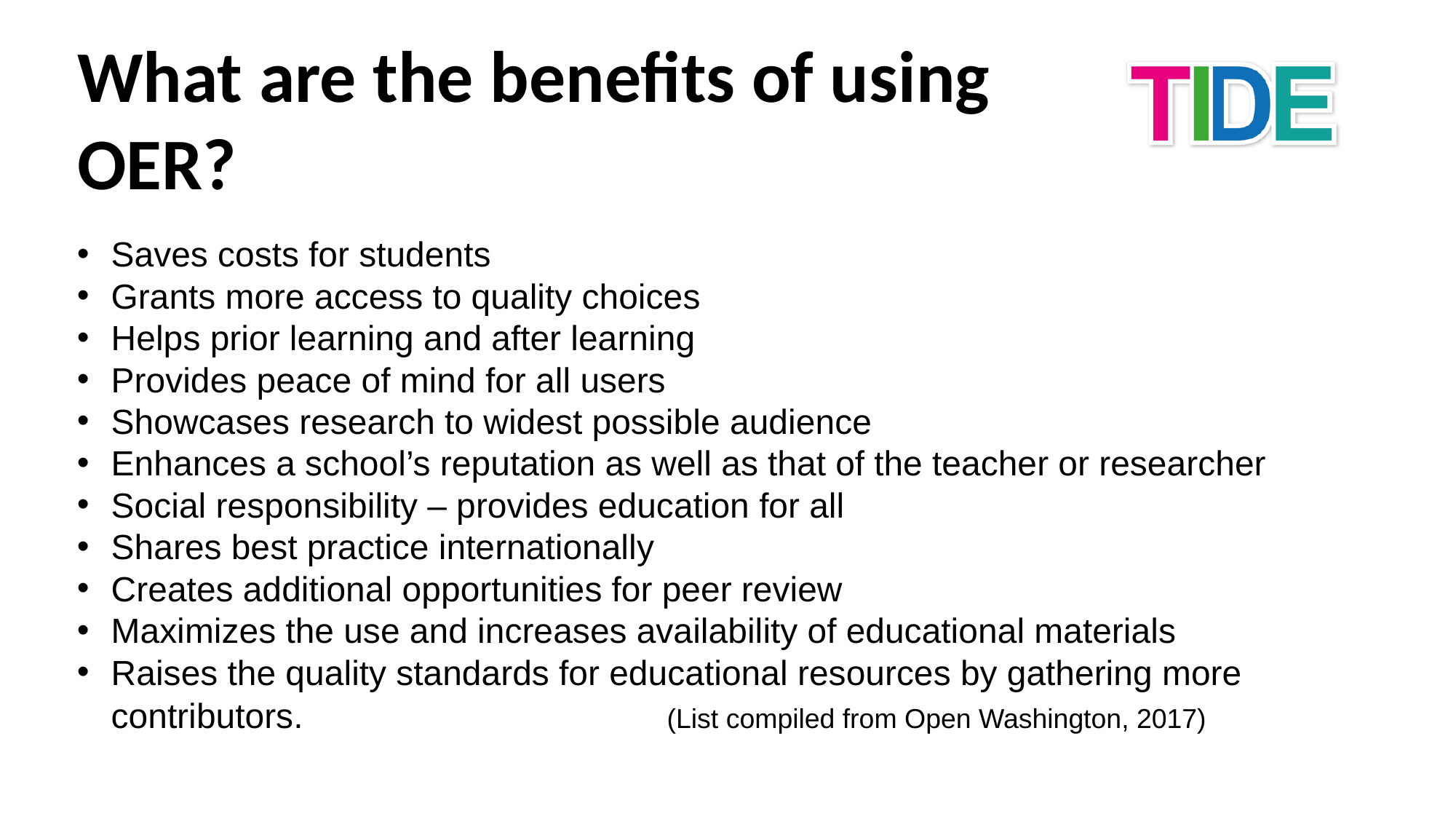

What are the benefits of using OER?

Saves costs for students
Grants more access to quality choices
Helps prior learning and after learning
Provides peace of mind for all users
Showcases research to widest possible audience
Enhances a school’s reputation as well as that of the teacher or researcher
Social responsibility – provides education for all
Shares best practice internationally
Creates additional opportunities for peer review
Maximizes the use and increases availability of educational materials
Raises the quality standards for educational resources by gathering more contributors.				 (List compiled from Open Washington, 2017)